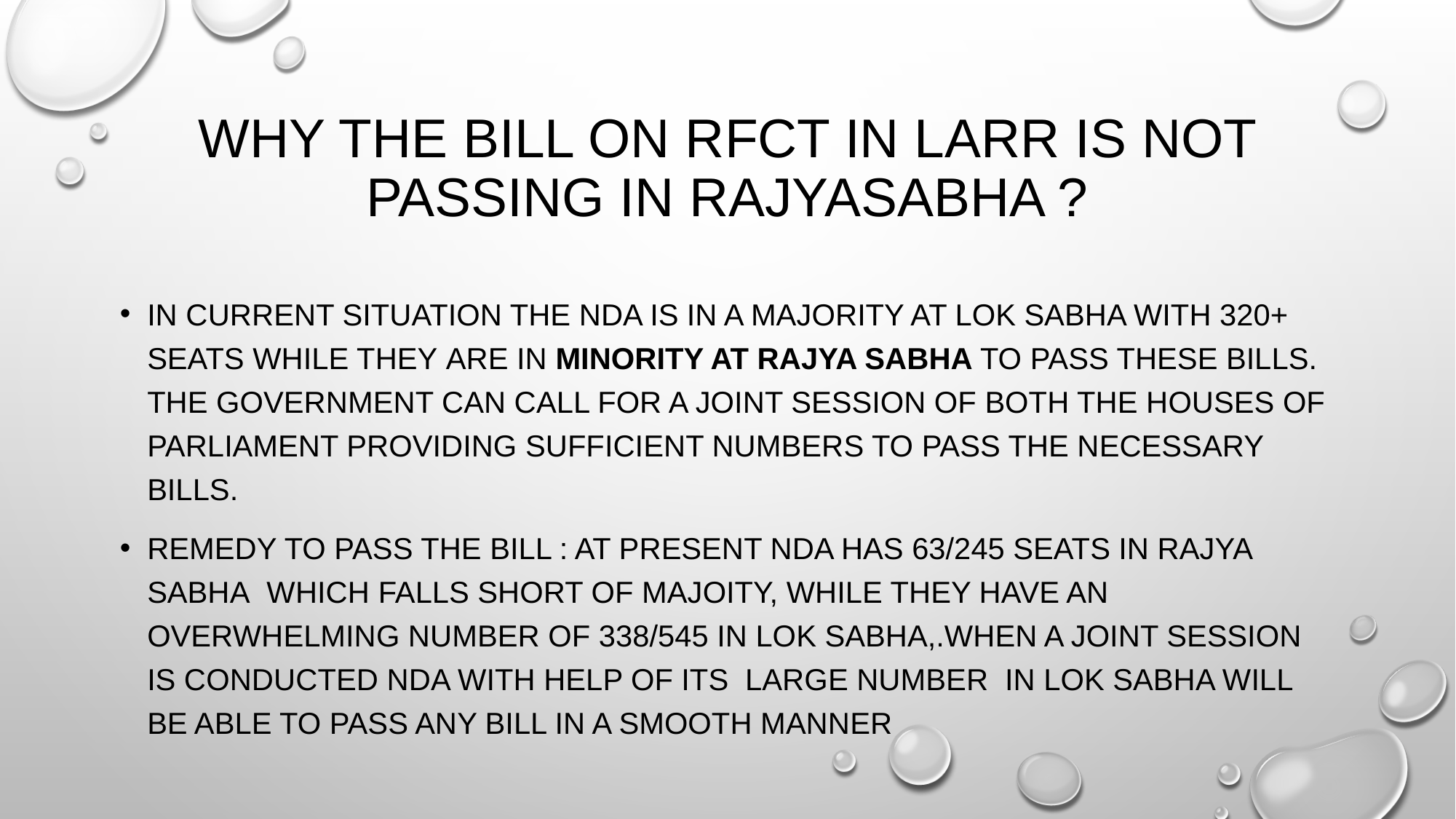

# WHY THE BILL ON RFCT IN LARR IS NOT PASSING IN RAJYASABHA ?
In current situation the NDA is in a majority at Lok Sabha with 320+ seats while they are in minority at Rajya Sabha to pass these bills. the government can call for a joint session of both the houses of parliament providing sufficient numbers to pass the necessary bills.
Remedy to pass the bill : at present NDA has 63/245 seats in Rajya Sabha  which falls short of Majoity, while they have an overwhelming number of 338/545 in Lok sabha,.when a joint session is conducted NDA with help of its  large number  in lok sabha will be able to pass any bill in a smooth manner